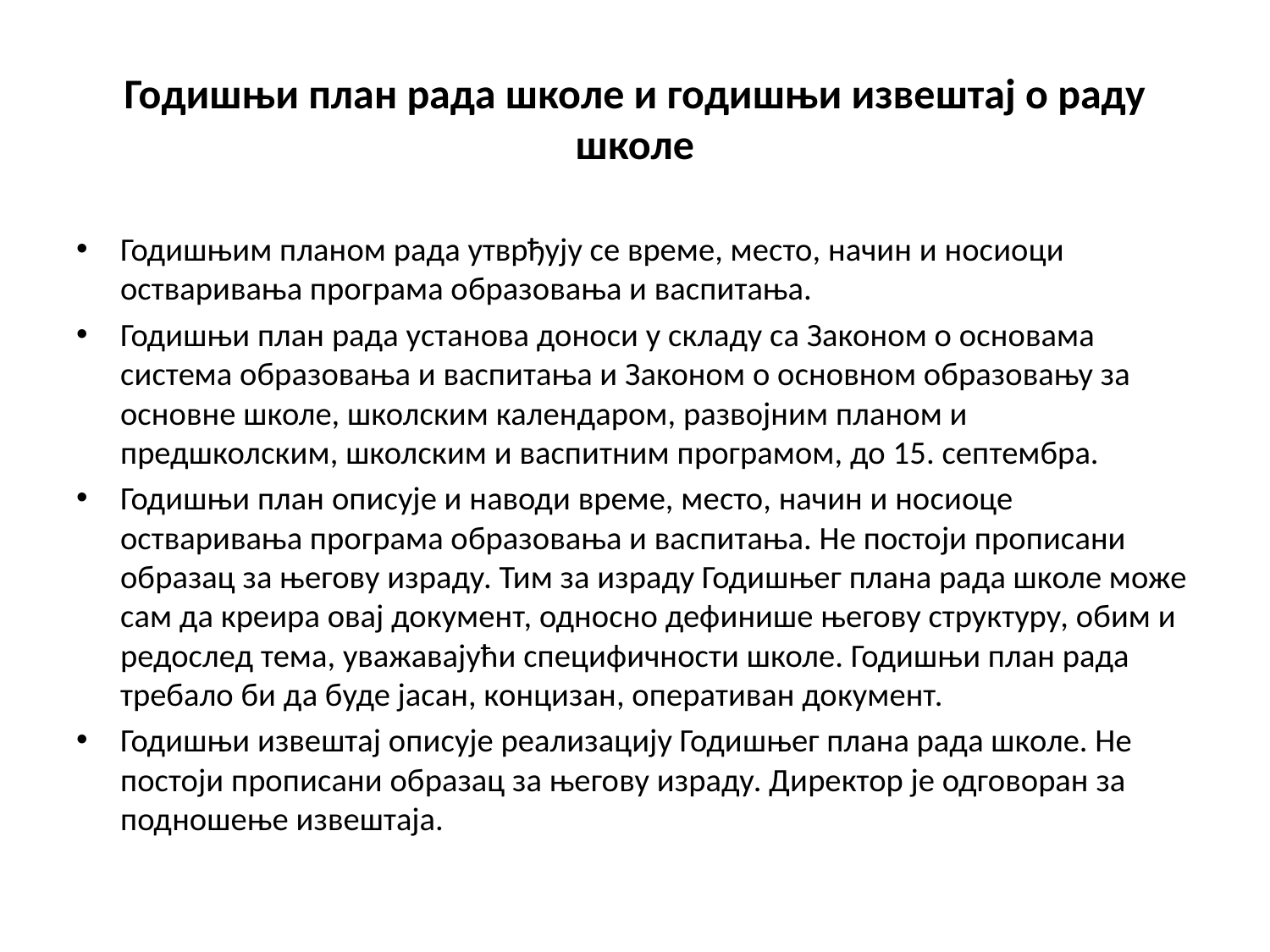

# Годишњи план рада школе и годишњи извештај о раду школе
Годишњим планом рада утврђују се време, место, начин и носиоци остваривања програма образовања и васпитања.
Годишњи план рада установа доноси у складу са Законом о основама система образовања и васпитања и Законом о основном образовању за основне школе, школским календаром, развојним планом и предшколским, школским и васпитним програмом, до 15. септембра.
Годишњи план описује и наводи време, место, начин и носиоце остваривања програма образовања и васпитања. Не постоји прописани образац за његову израду. Тим за израду Годишњег плана рада школе може сам да креира овај документ, односно дефинише његову структуру, обим и редослед тема, уважавајући специфичности школе. Годишњи план рада требало би да буде јасан, концизан, оперативан документ.
Годишњи извештај описује реализацију Годишњег плана рада школе. Не постоји прописани образац за његову израду. Директор је одговоран за подношење извештаја.